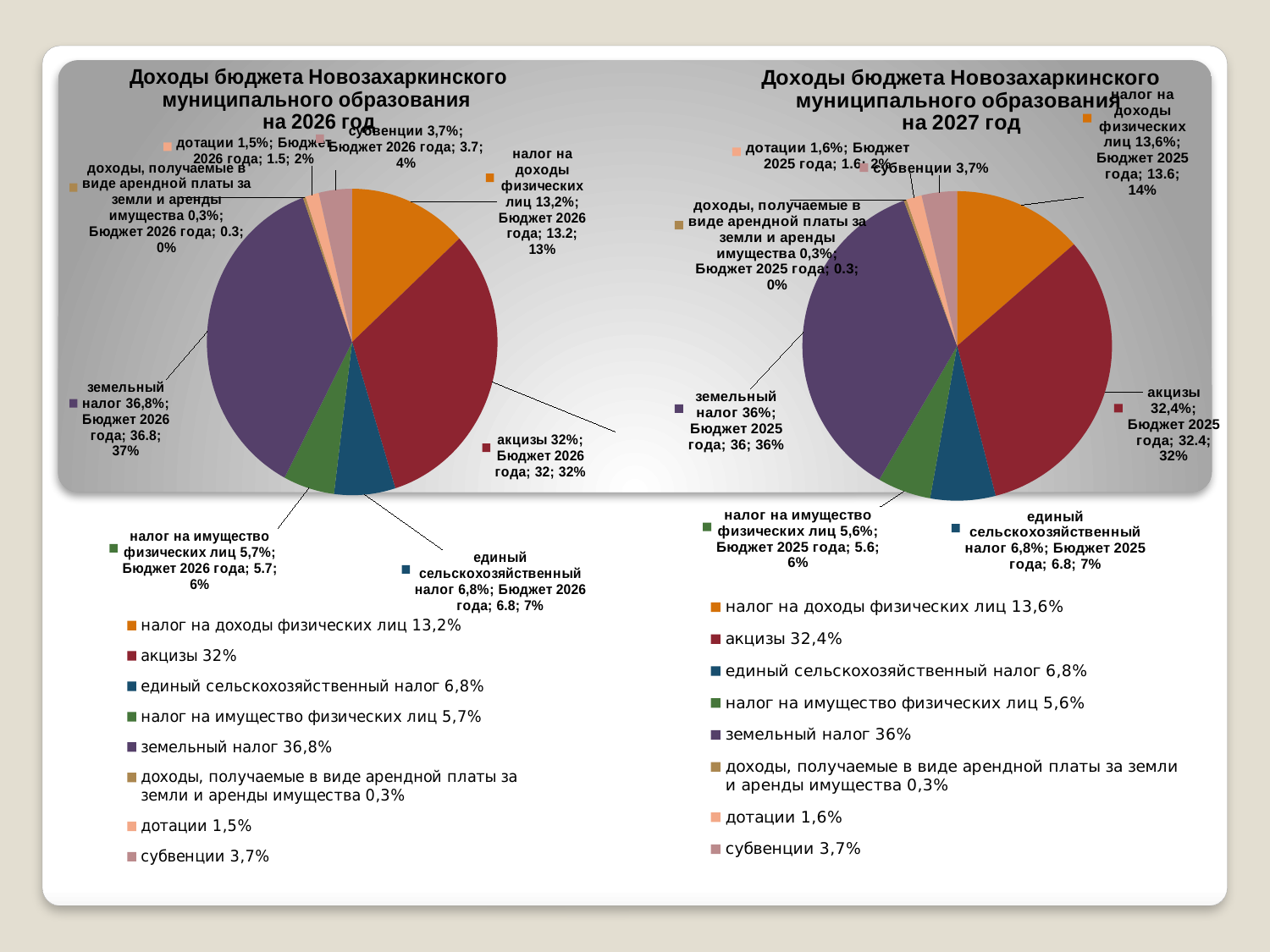

### Chart: Доходы бюджета Новозахаркинского муниципального образования
на 2026 год

| Category | Бюджет 2026 года |
|---|---|
| налог на доходы физических лиц 13,2% | 13.2 |
| акцизы 32% | 32.0 |
| единый сельскохозяйственный налог 6,8% | 6.8 |
| налог на имущество физических лиц 5,7% | 5.7 |
| земельный налог 36,8% | 36.8 |
| доходы, получаемые в виде арендной платы за земли и аренды имущества 0,3% | 0.3 |
| дотации 1,5% | 1.5 |
| субвенции 3,7% | 3.7 |

### Chart: Доходы бюджета Новозахаркинского муниципального образования
на 2027 год

| Category | Бюджет 2025 года |
|---|---|
| налог на доходы физических лиц 13,6% | 13.6 |
| акцизы 32,4% | 32.4 |
| единый сельскохозяйственный налог 6,8% | 6.8 |
| налог на имущество физических лиц 5,6% | 5.6 |
| земельный налог 36% | 36.0 |
| доходы, получаемые в виде арендной платы за земли и аренды имущества 0,3% | 0.3 |
| дотации 1,6% | 1.6 |
| субвенции 3,7% | 3.7 |